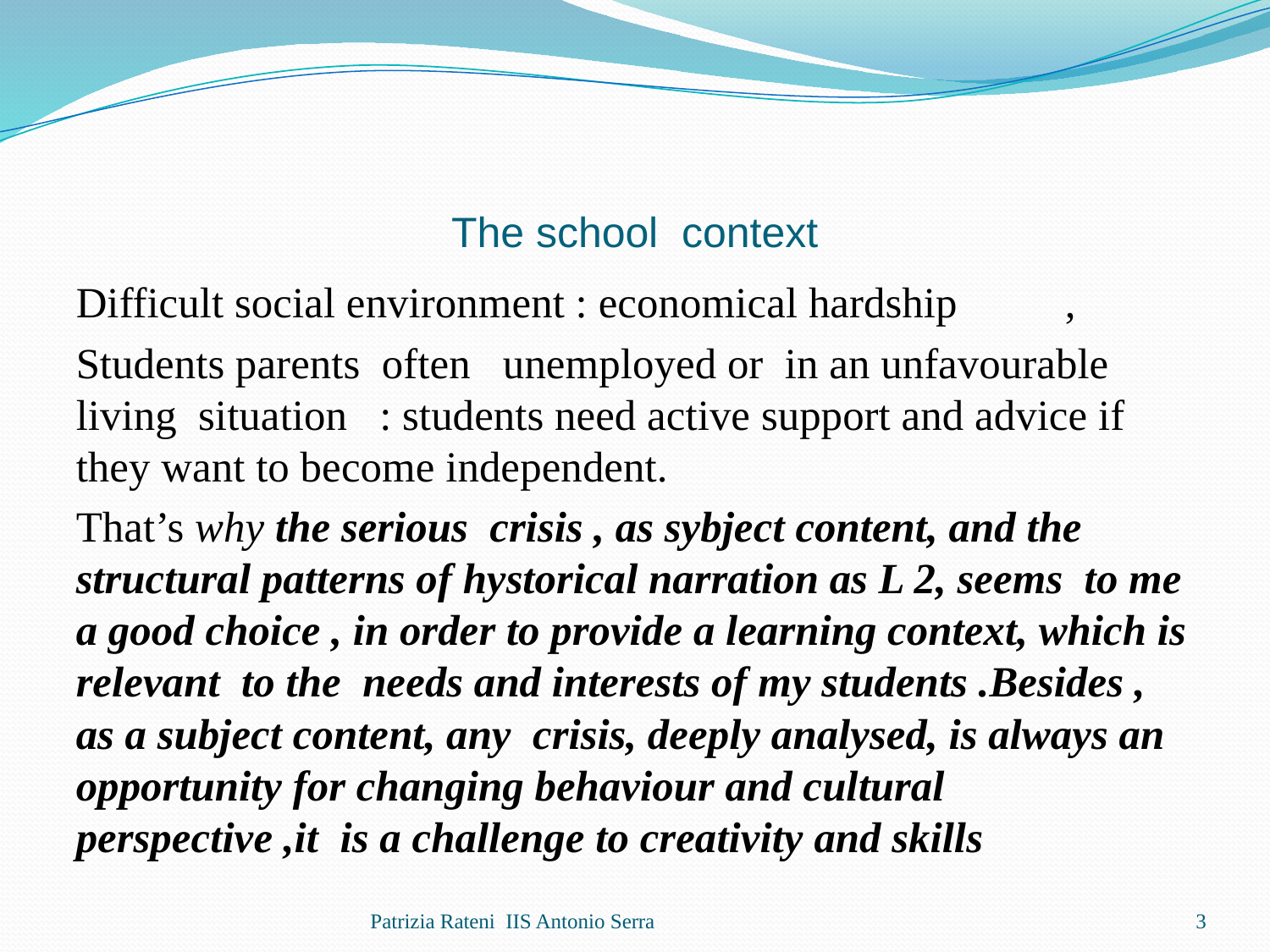

# The school  context
Difficult social environment : economical hardship          ,
Students parents  often   unemployed or  in an unfavourable living  situation   : students need active support and advice if they want to become independent.
That’s why the serious  crisis , as sybject content, and the structural patterns of hystorical narration as L 2, seems  to me a good choice , in order to provide a learning context, which is relevant  to the  needs and interests of my students .Besides , as a subject content, any  crisis, deeply analysed, is always an opportunity for changing behaviour and cultural perspective ,it  is a challenge to creativity and skills
Patrizia Rateni  IIS Antonio Serra
3